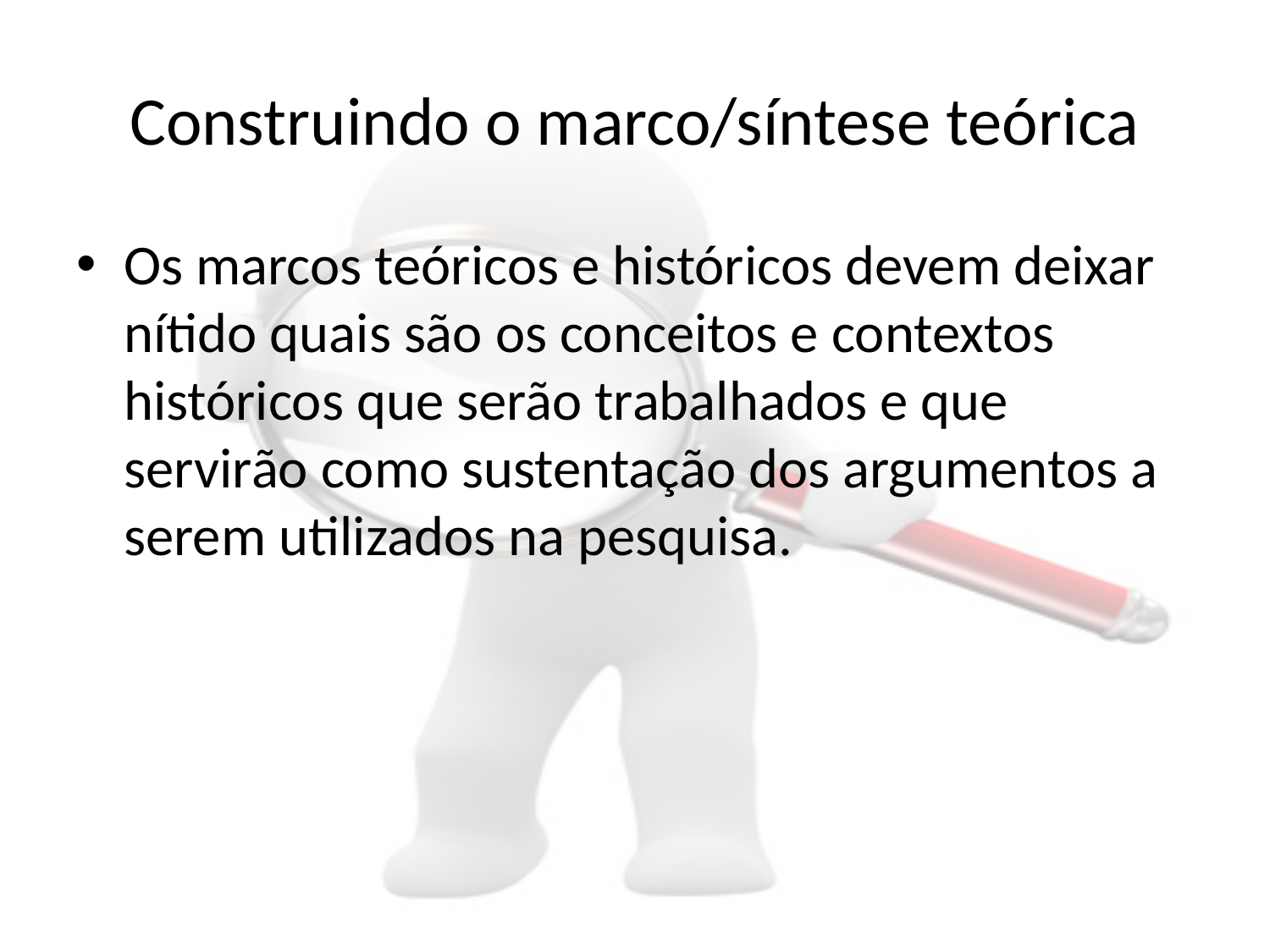

# Construindo o marco/síntese teórica
Os marcos teóricos e históricos devem deixar nítido quais são os conceitos e contextos históricos que serão trabalhados e que servirão como sustentação dos argumentos a serem utilizados na pesquisa.